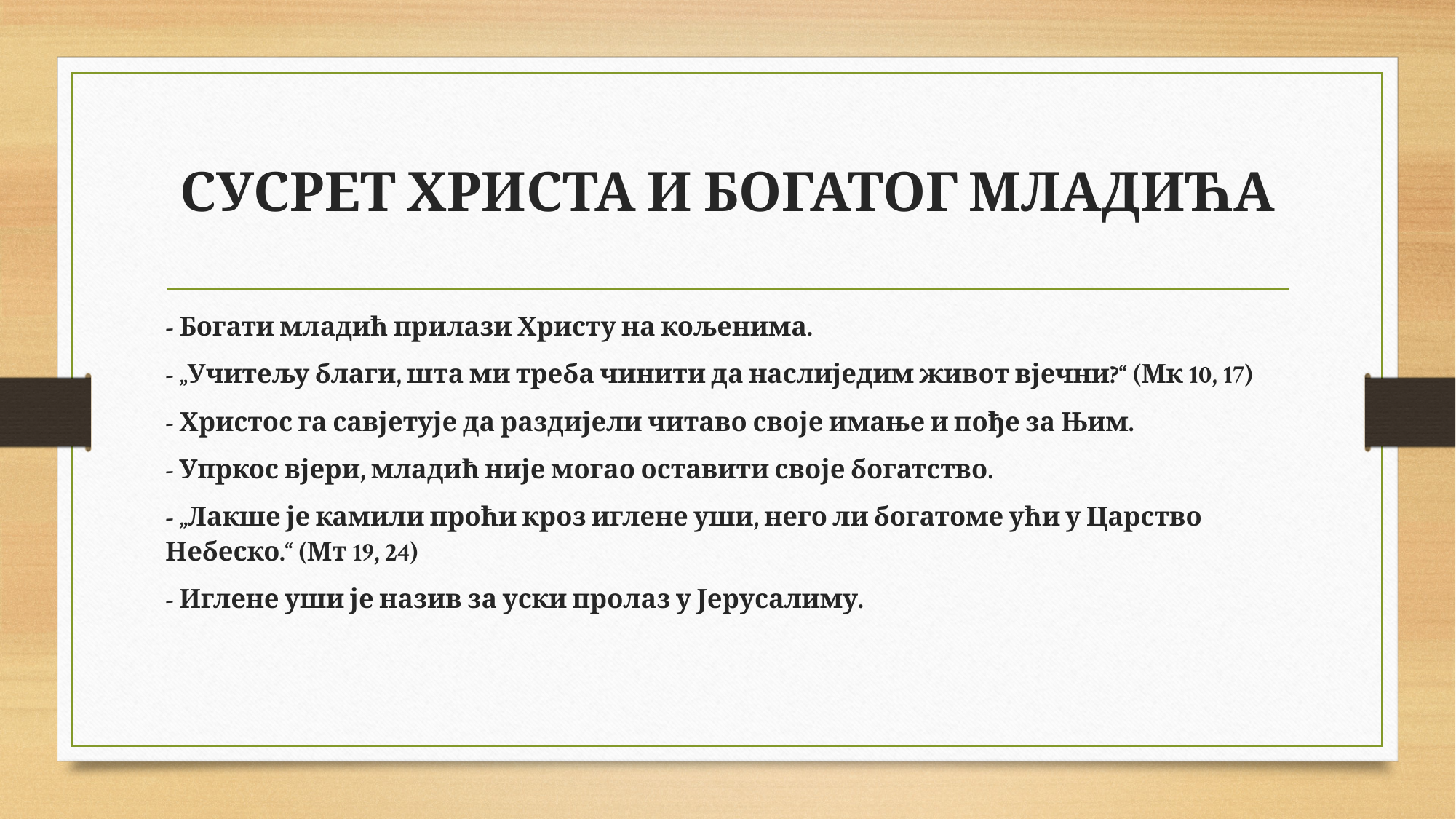

# СУСРЕТ ХРИСТА И БОГАТОГ МЛАДИЋА
- Богати младић прилази Христу на кољенима.
- „Учитељу благи, шта ми треба чинити да наслиједим живот вјечни?“ (Мк 10, 17)
- Христос га савјетује да раздијели читаво своје имање и пође за Њим.
- Упркос вјери, младић није могао оставити своје богатство.
- „Лакше је камили проћи кроз иглене уши, него ли богатоме ући у Царство Небеско.“ (Мт 19, 24)
- Иглене уши је назив за уски пролаз у Јерусалиму.